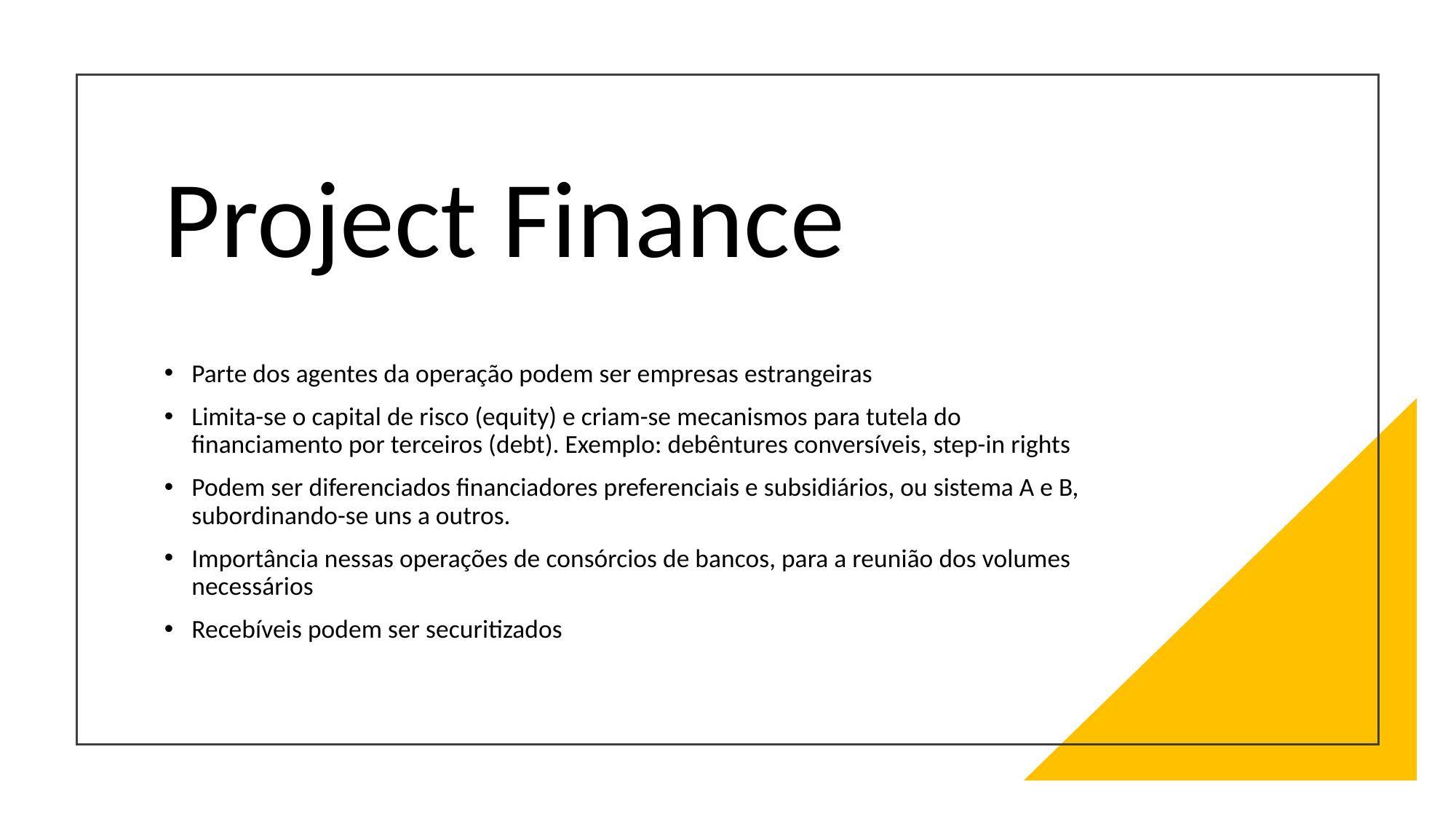

# Project Finance
Parte dos agentes da operação podem ser empresas estrangeiras
Limita-se o capital de risco (equity) e criam-se mecanismos para tutela do financiamento por terceiros (debt). Exemplo: debêntures conversíveis, step-in rights
Podem ser diferenciados financiadores preferenciais e subsidiários, ou sistema A e B, subordinando-se uns a outros.
Importância nessas operações de consórcios de bancos, para a reunião dos volumes necessários
Recebíveis podem ser securitizados